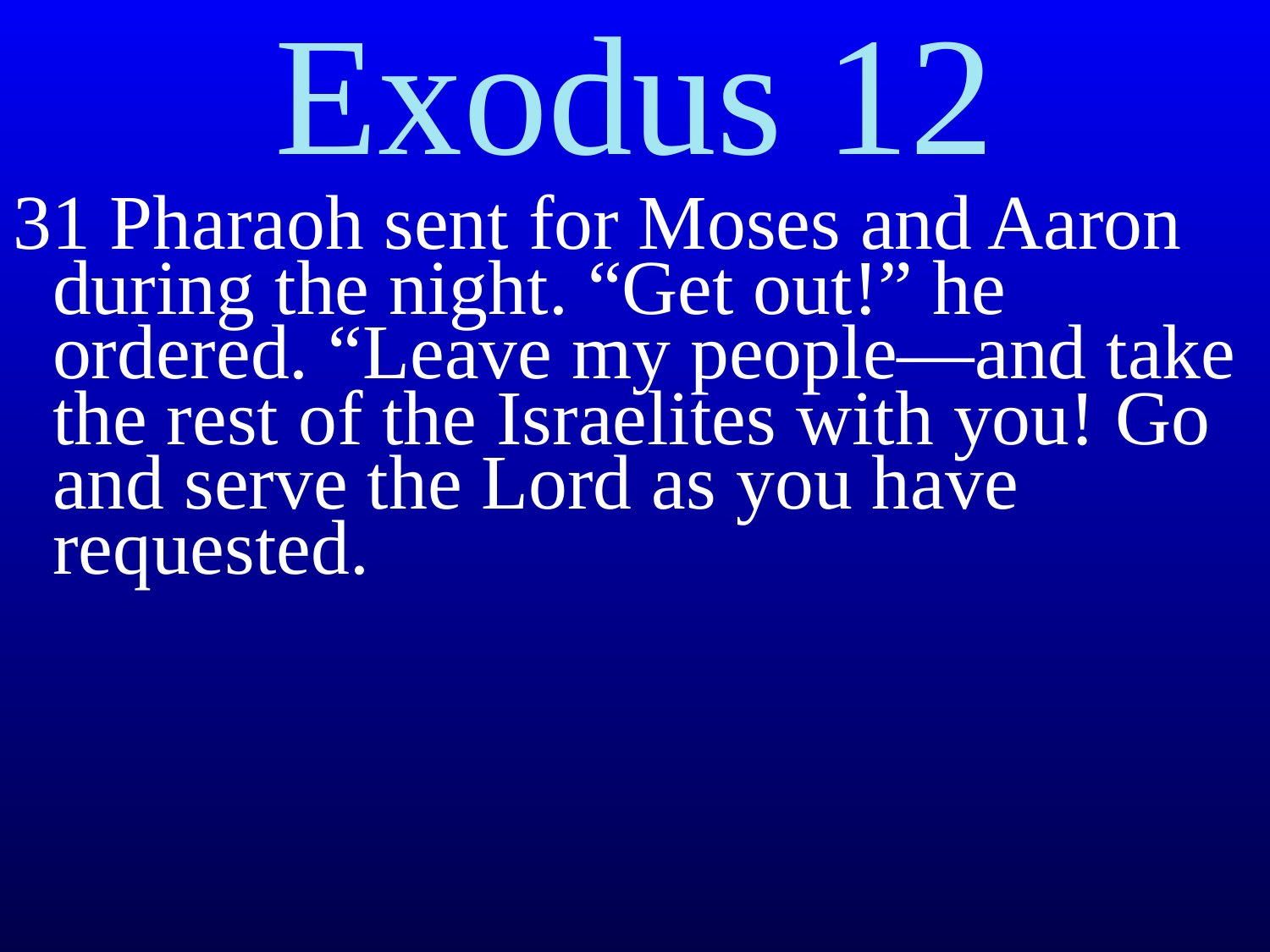

Exodus 12
31 Pharaoh sent for Moses and Aaron during the night. “Get out!” he ordered. “Leave my people—and take the rest of the Israelites with you! Go and serve the Lord as you have requested.